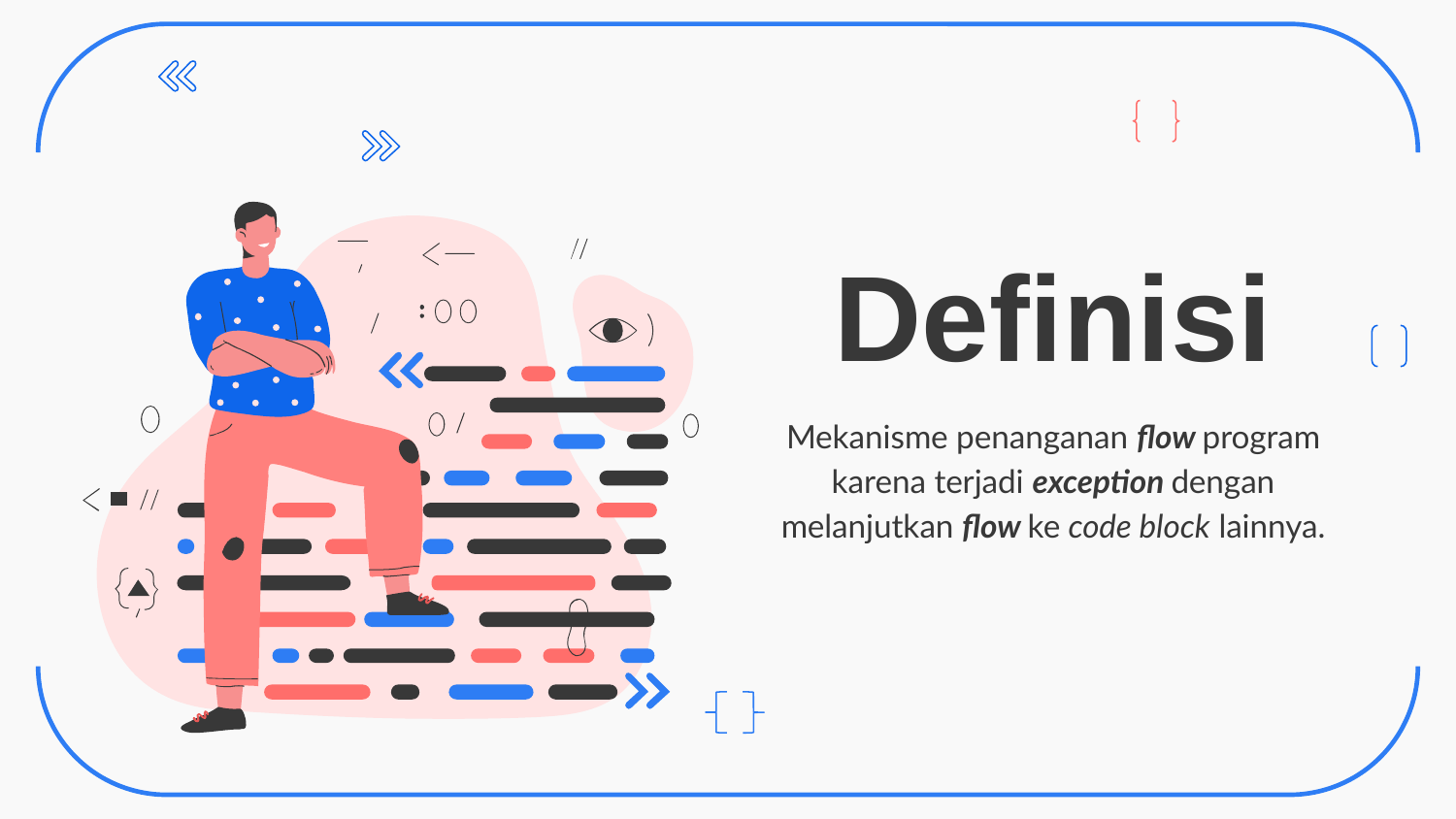

# Definisi
Mekanisme penanganan flow program karena terjadi exception dengan melanjutkan flow ke code block lainnya.